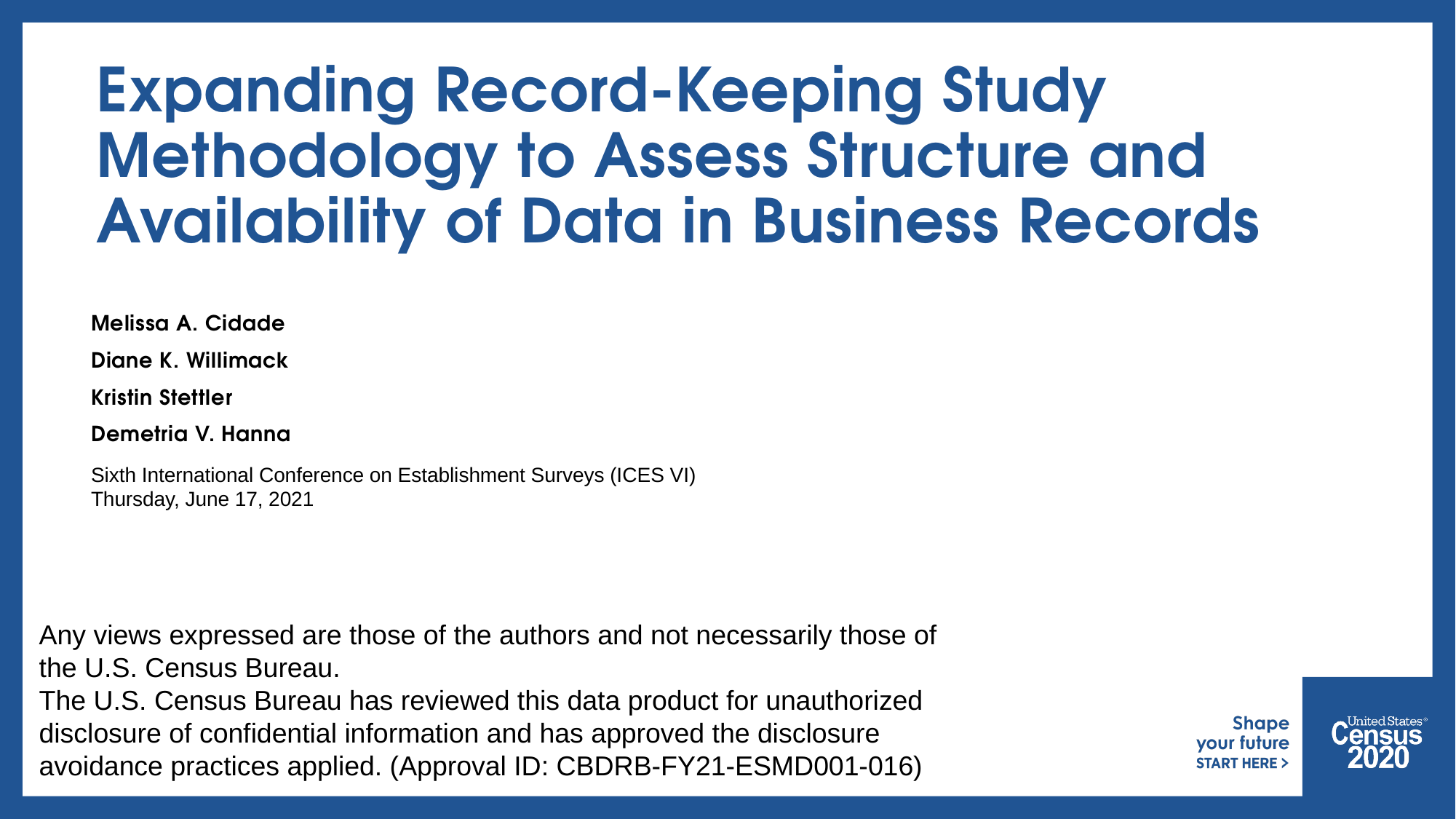

# Expanding Record-Keeping Study Methodology to Assess Structure and Availability of Data in Business Records
Melissa A. Cidade
Diane K. Willimack
Kristin Stettler
Demetria V. Hanna
Sixth International Conference on Establishment Surveys (ICES VI)
Thursday, June 17, 2021
Any views expressed are those of the authors and not necessarily those of the U.S. Census Bureau.
The U.S. Census Bureau has reviewed this data product for unauthorized disclosure of confidential information and has approved the disclosure avoidance practices applied. (Approval ID: CBDRB-FY21-ESMD001-016)